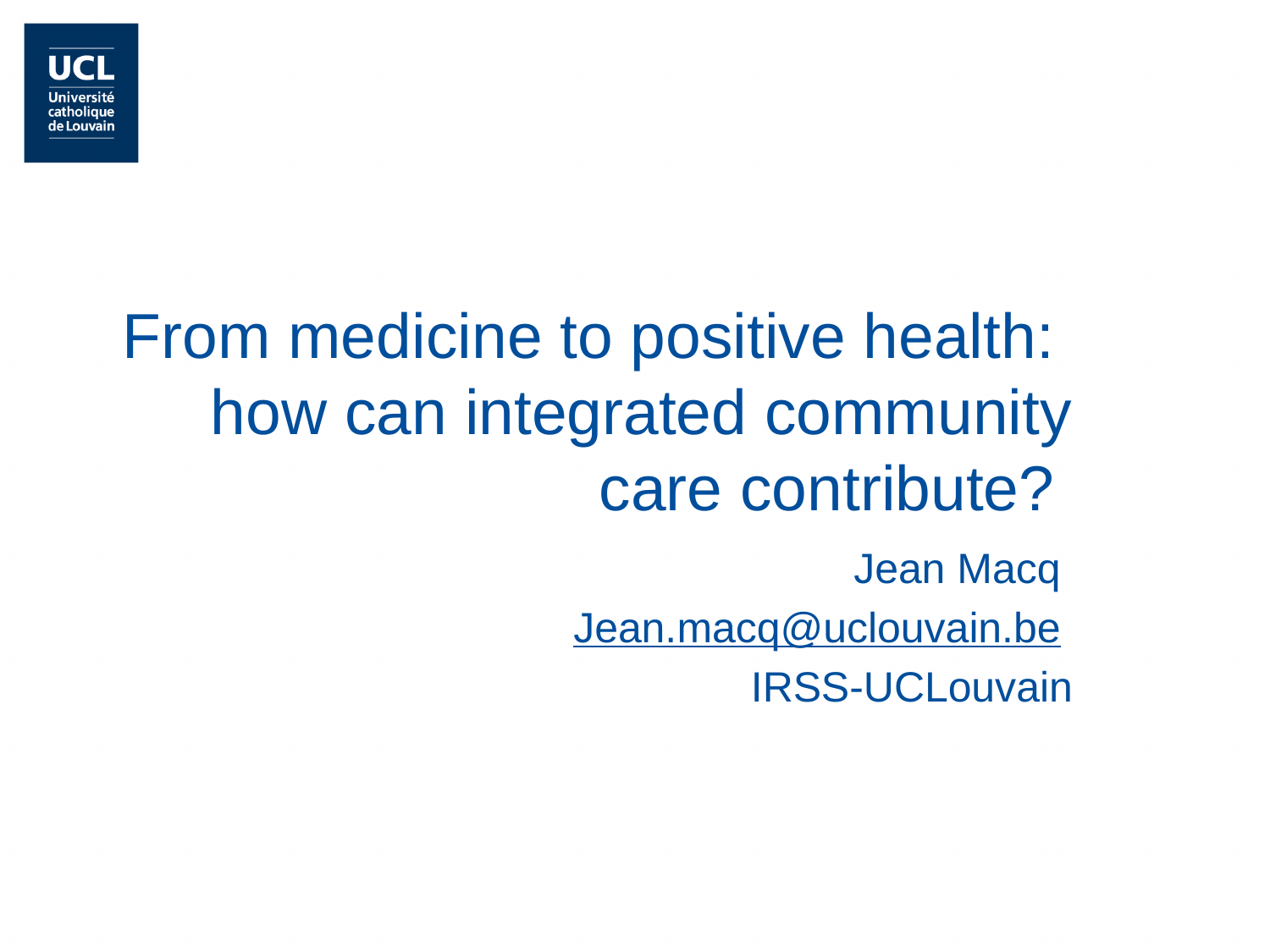

From medicine to positive health:
how can integrated community care contribute?
Jean Macq
Jean.macq@uclouvain.be
IRSS-UCLouvain